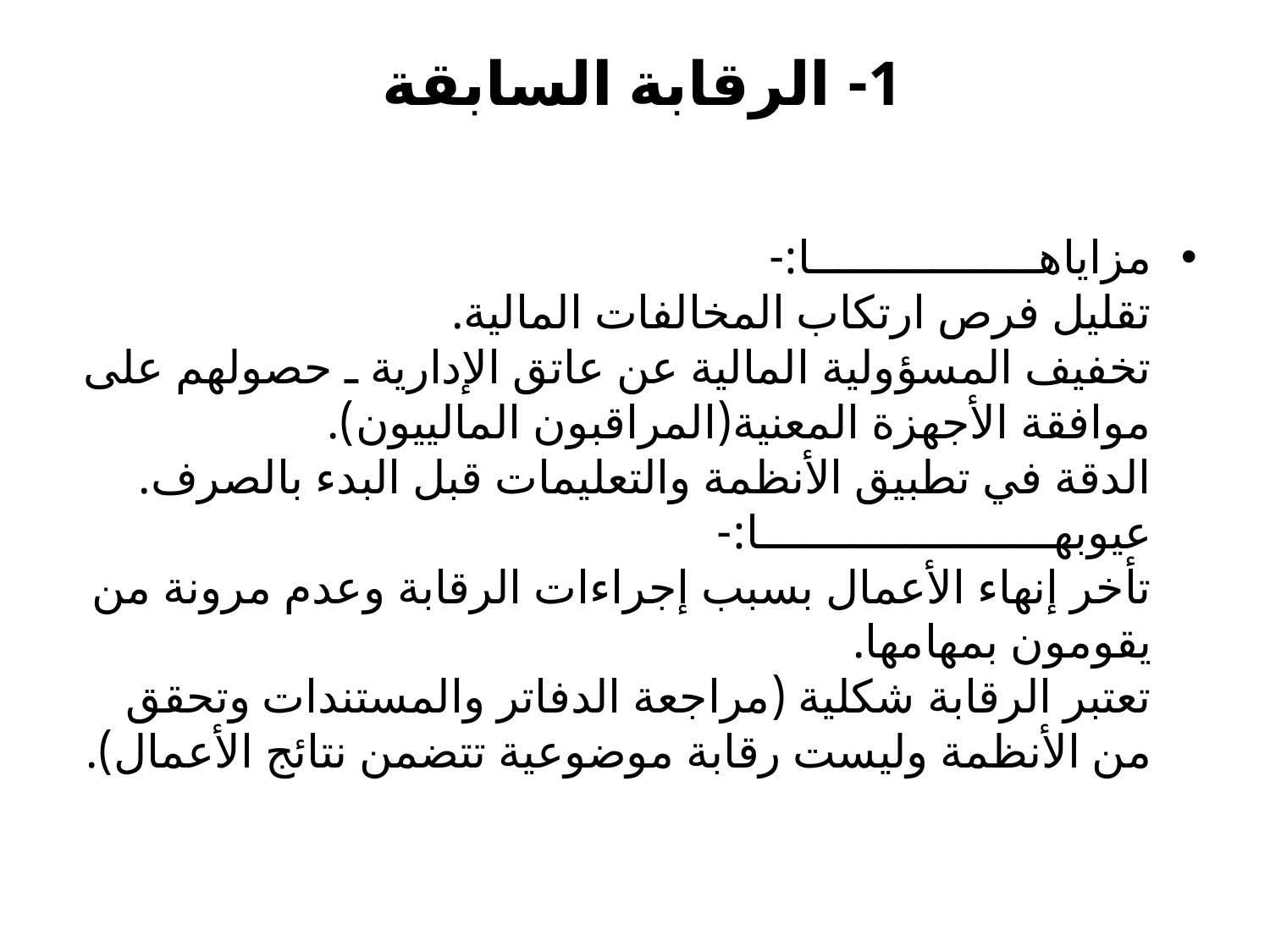

# 1- الرقابة السابقة
مزاياهـــــــــــــــــا:-
تقليل فرص ارتكاب المخالفات المالية.
تخفيف المسؤولية المالية عن عاتق الإدارية ـ حصولهم على موافقة الأجهزة المعنية(المراقبون المالييون).
الدقة في تطبيق الأنظمة والتعليمات قبل البدء بالصرف.
عيوبهــــــــــــــــــــــا:-
تأخر إنهاء الأعمال بسبب إجراءات الرقابة وعدم مرونة من يقومون بمهامها.
تعتبر الرقابة شكلية (مراجعة الدفاتر والمستندات وتحقق من الأنظمة وليست رقابة موضوعية تتضمن نتائج الأعمال).